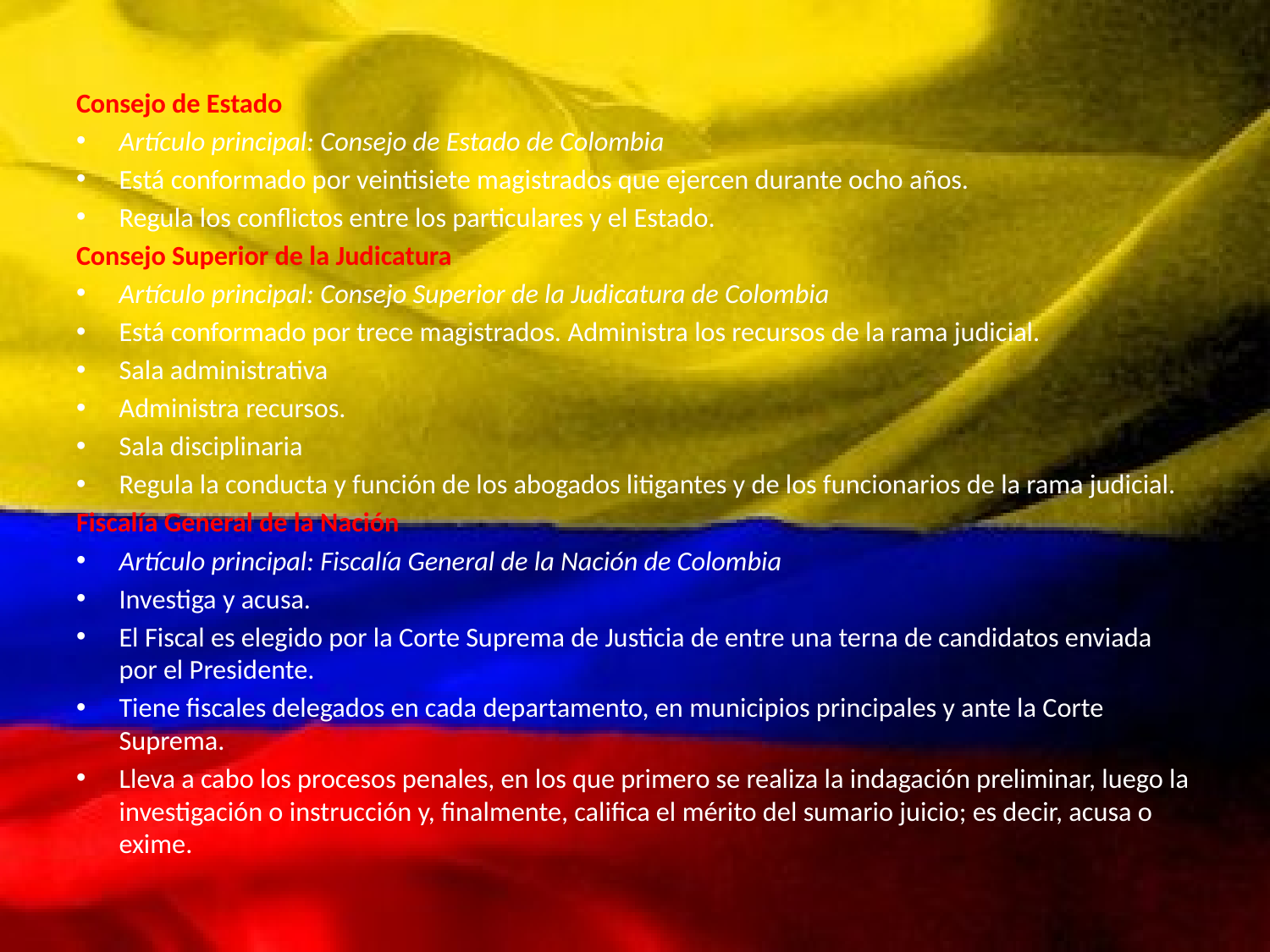

Consejo de Estado
Artículo principal: Consejo de Estado de Colombia
Está conformado por veintisiete magistrados que ejercen durante ocho años.
Regula los conflictos entre los particulares y el Estado.
Consejo Superior de la Judicatura
Artículo principal: Consejo Superior de la Judicatura de Colombia
Está conformado por trece magistrados. Administra los recursos de la rama judicial.
Sala administrativa
Administra recursos.
Sala disciplinaria
Regula la conducta y función de los abogados litigantes y de los funcionarios de la rama judicial.
Fiscalía General de la Nación
Artículo principal: Fiscalía General de la Nación de Colombia
Investiga y acusa.
El Fiscal es elegido por la Corte Suprema de Justicia de entre una terna de candidatos enviada por el Presidente.
Tiene fiscales delegados en cada departamento, en municipios principales y ante la Corte Suprema.
Lleva a cabo los procesos penales, en los que primero se realiza la indagación preliminar, luego la investigación o instrucción y, finalmente, califica el mérito del sumario juicio; es decir, acusa o exime.